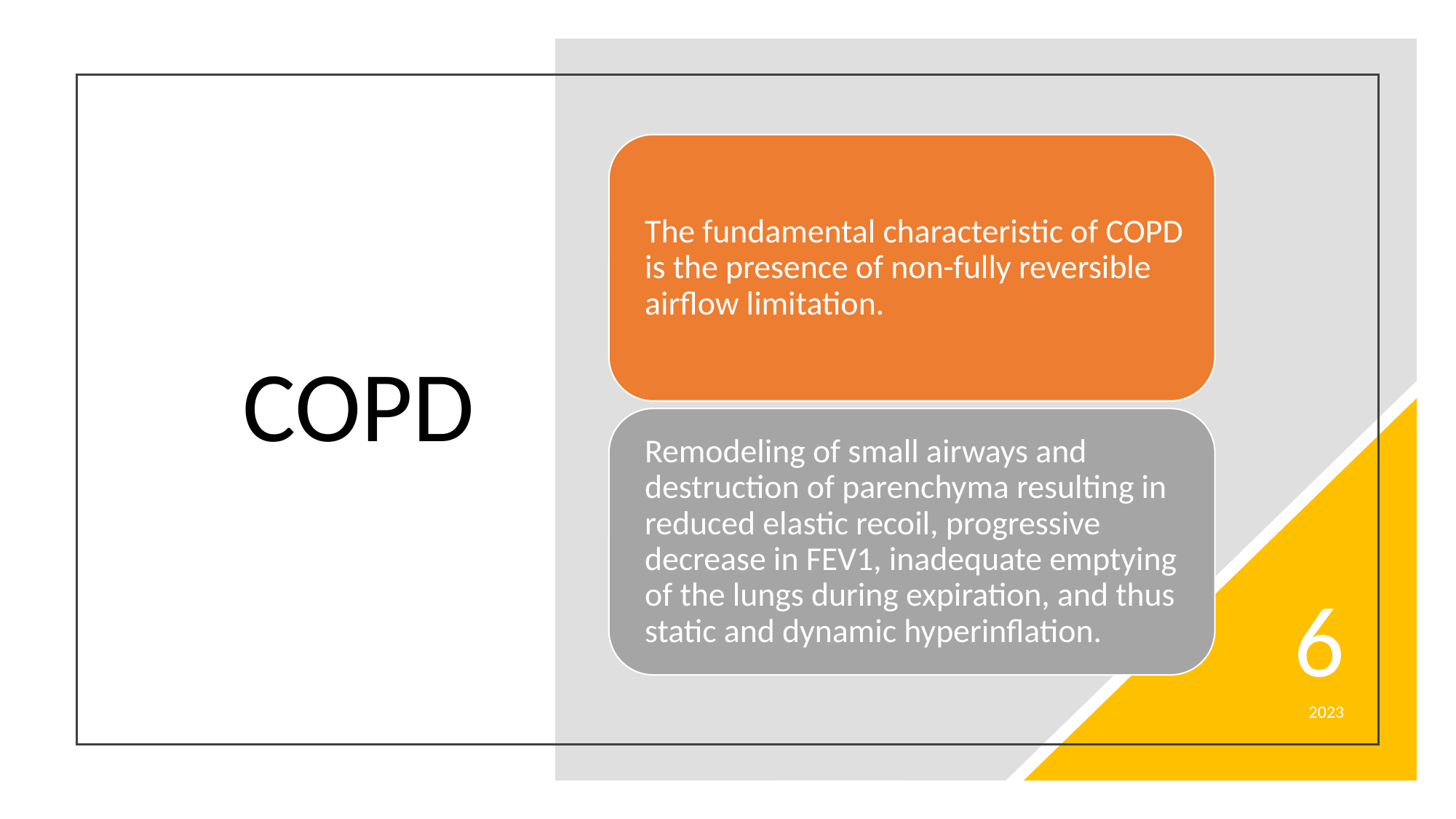

The fundamental characteristic of COPD is the presence of non-fully reversible airflow limitation.
Remodeling of small airways and destruction of parenchyma resulting in reduced elastic recoil, progressive decrease in FEV1, inadequate emptying of the lungs during expiration, and thus static and dynamic hyperinflation.
# COPD

6
2023